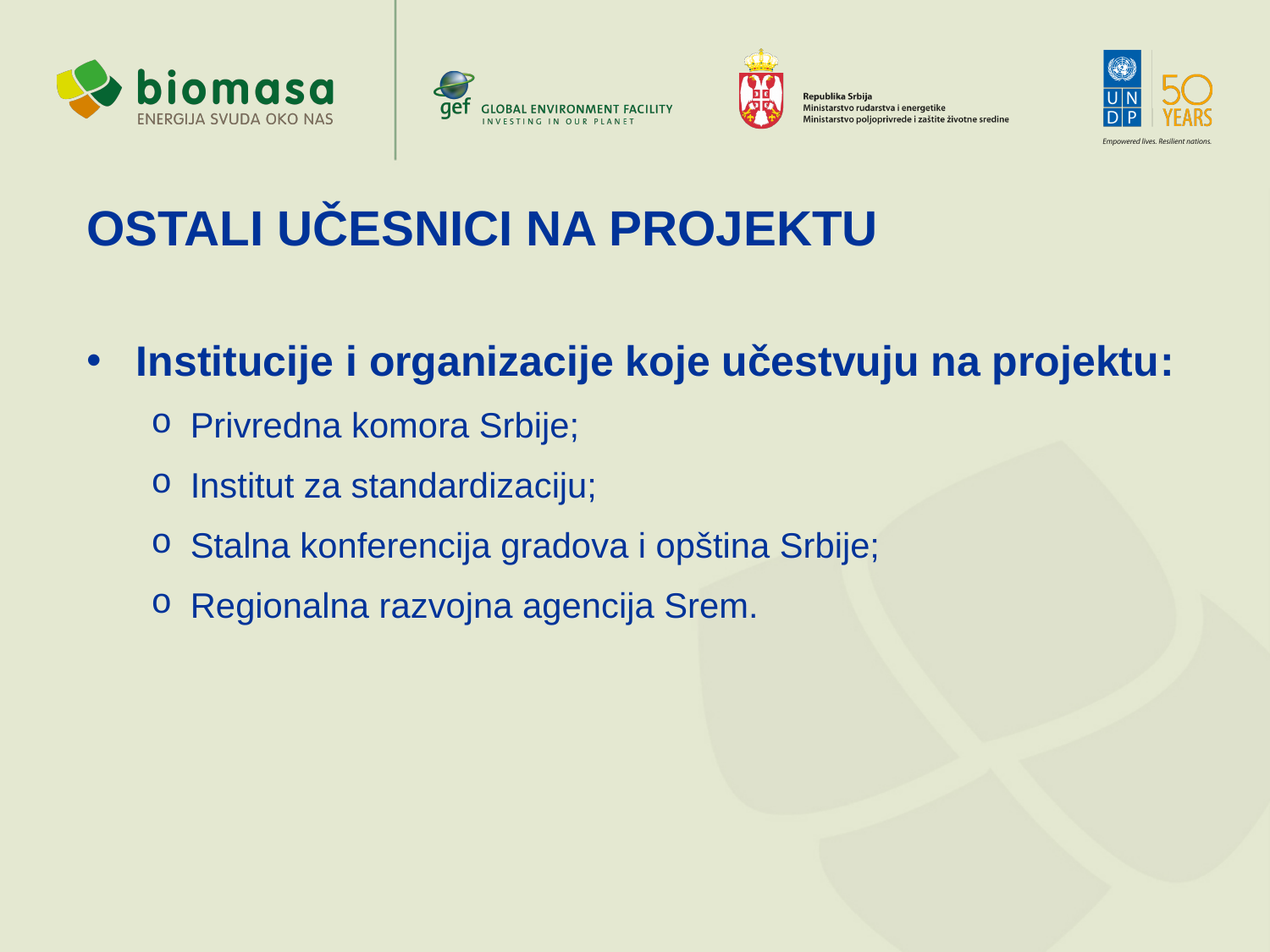

OSTALI UČESNICI NA PROJEKTU
Institucije i organizacije koje učestvuju na projektu:
Privredna komora Srbije;
Institut za standardizaciju;
Stalna konferencija gradova i opština Srbije;
Regionalna razvojna agencija Srem.